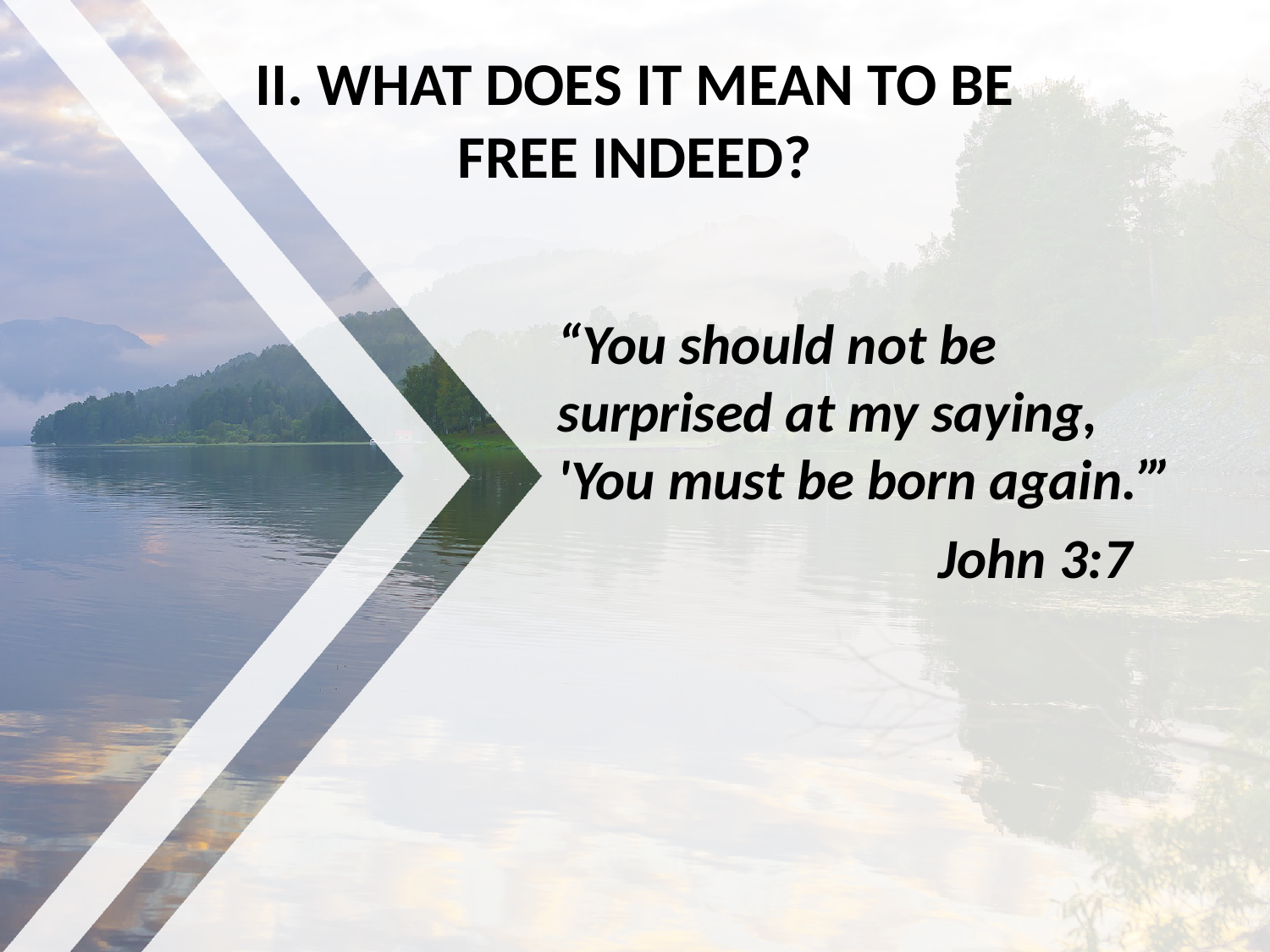

# II. WHAT DOES IT MEAN TO BE FREE INDEED?

“You should not be surprised at my saying, 'You must be born again.’”
			John 3:7